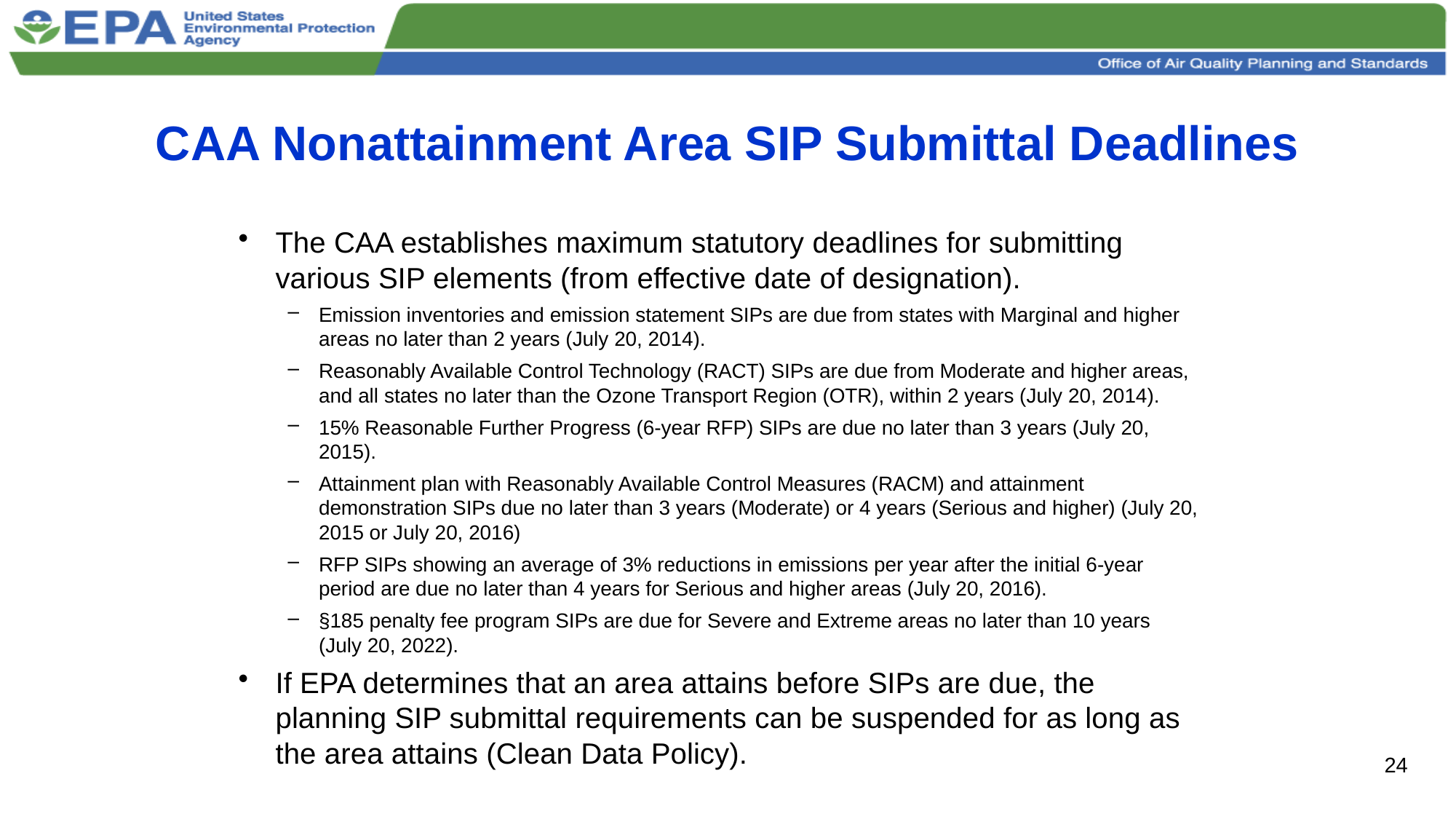

# CAA Nonattainment Area SIP Submittal Deadlines
The CAA establishes maximum statutory deadlines for submitting various SIP elements (from effective date of designation).
Emission inventories and emission statement SIPs are due from states with Marginal and higher areas no later than 2 years (July 20, 2014).
Reasonably Available Control Technology (RACT) SIPs are due from Moderate and higher areas, and all states no later than the Ozone Transport Region (OTR), within 2 years (July 20, 2014).
15% Reasonable Further Progress (6-year RFP) SIPs are due no later than 3 years (July 20, 2015).
Attainment plan with Reasonably Available Control Measures (RACM) and attainment demonstration SIPs due no later than 3 years (Moderate) or 4 years (Serious and higher) (July 20, 2015 or July 20, 2016)
RFP SIPs showing an average of 3% reductions in emissions per year after the initial 6-year period are due no later than 4 years for Serious and higher areas (July 20, 2016).
§185 penalty fee program SIPs are due for Severe and Extreme areas no later than 10 years (July 20, 2022).
If EPA determines that an area attains before SIPs are due, the planning SIP submittal requirements can be suspended for as long as the area attains (Clean Data Policy).
24